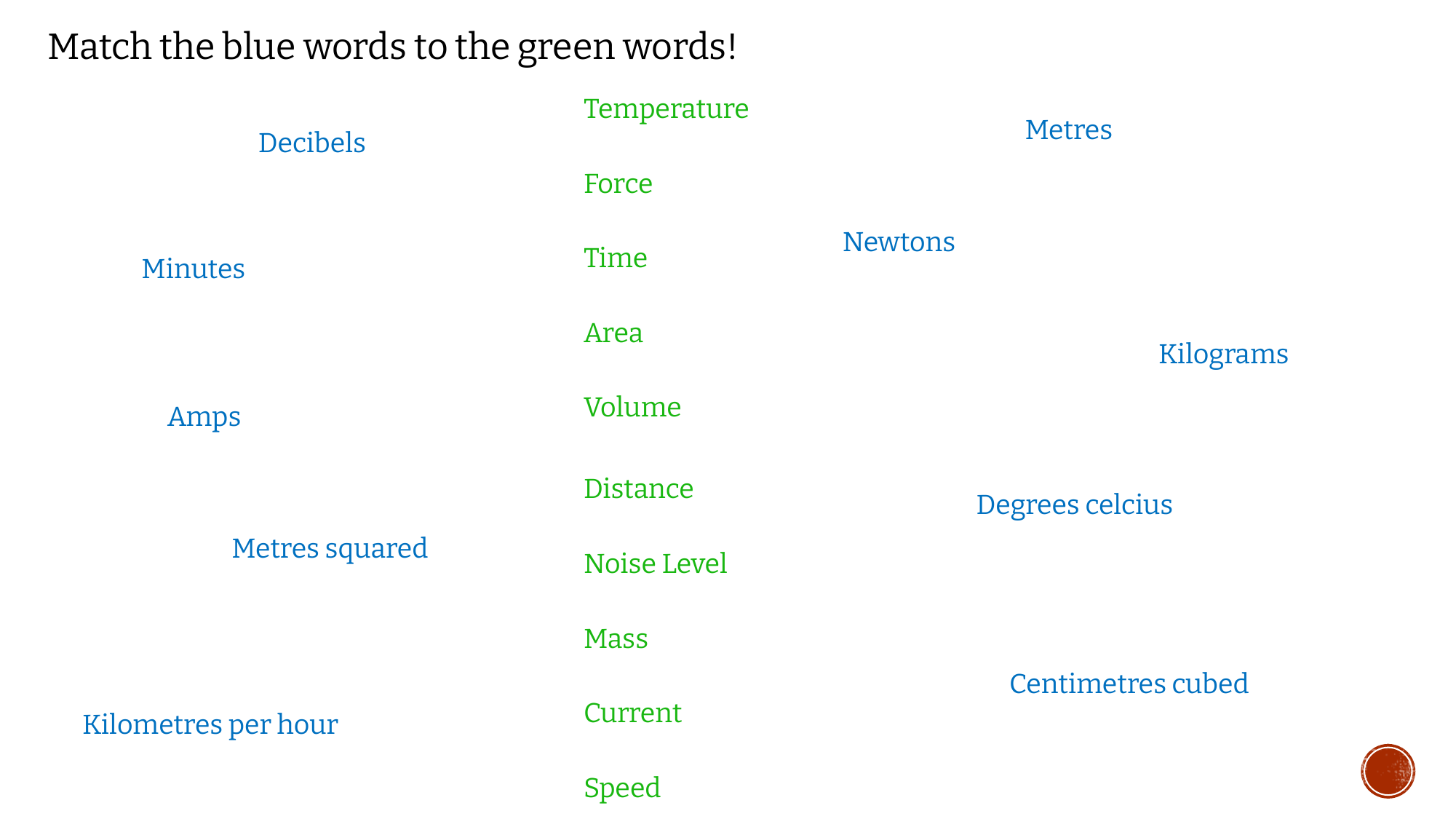

Match the blue words to the green words!
Temperature
Metres
Decibels
Force
Newtons
Time
Minutes
Area
Kilograms
Volume
Amps
Distance
Degrees celcius
Metres squared
Noise Level
Mass
Centimetres cubed
Current
Kilometres per hour
Speed